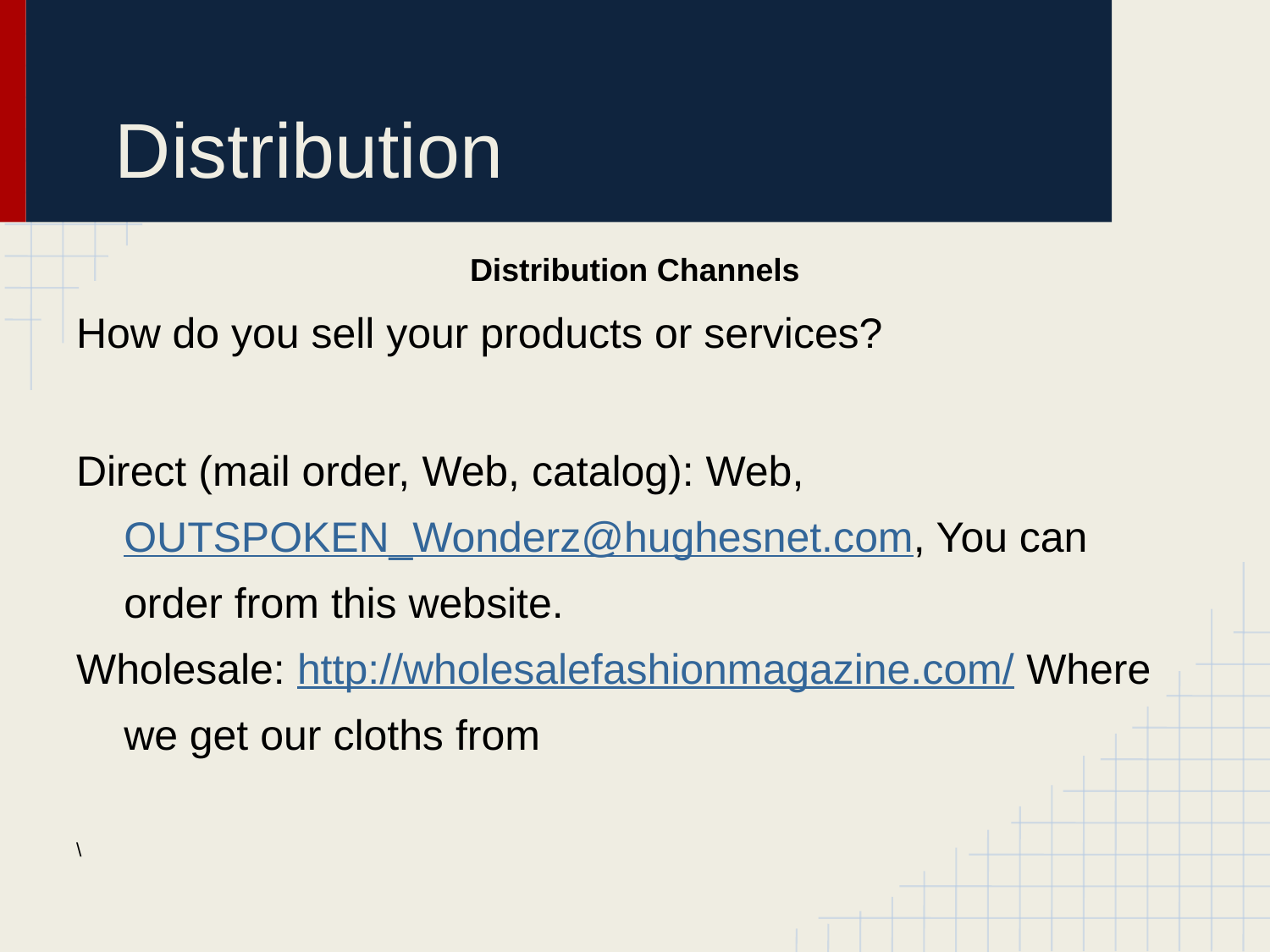

# Distribution
Distribution Channels
How do you sell your products or services?

Direct (mail order, Web, catalog): Web, OUTSPOKEN_Wonderz@hughesnet.com, You can order from this website.
Wholesale: http://wholesalefashionmagazine.com/ Where we get our cloths from

\